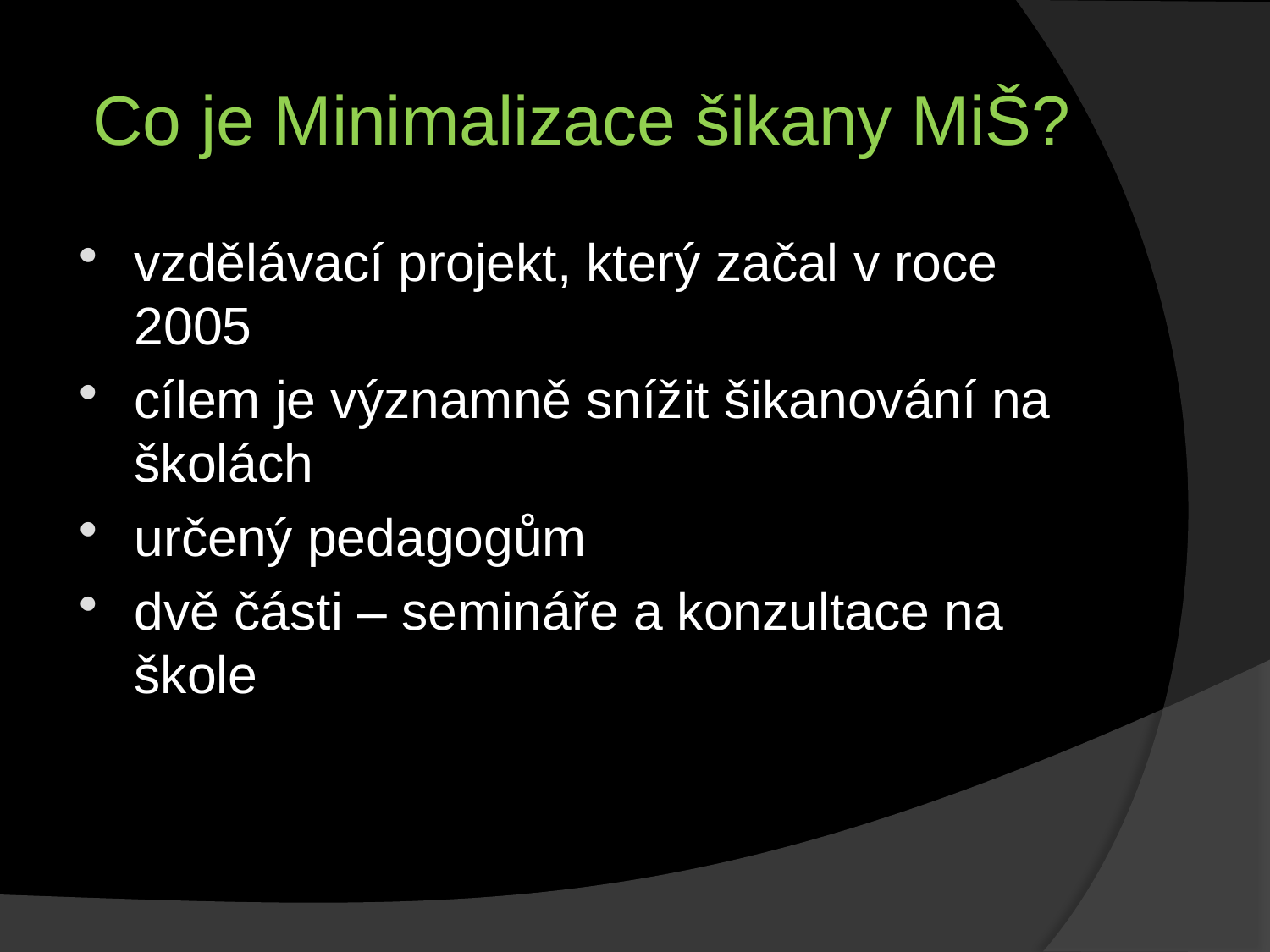

# Co je Minimalizace šikany MiŠ?
vzdělávací projekt, který začal v roce 2005
cílem je významně snížit šikanování na školách
určený pedagogům
dvě části – semináře a konzultace na škole